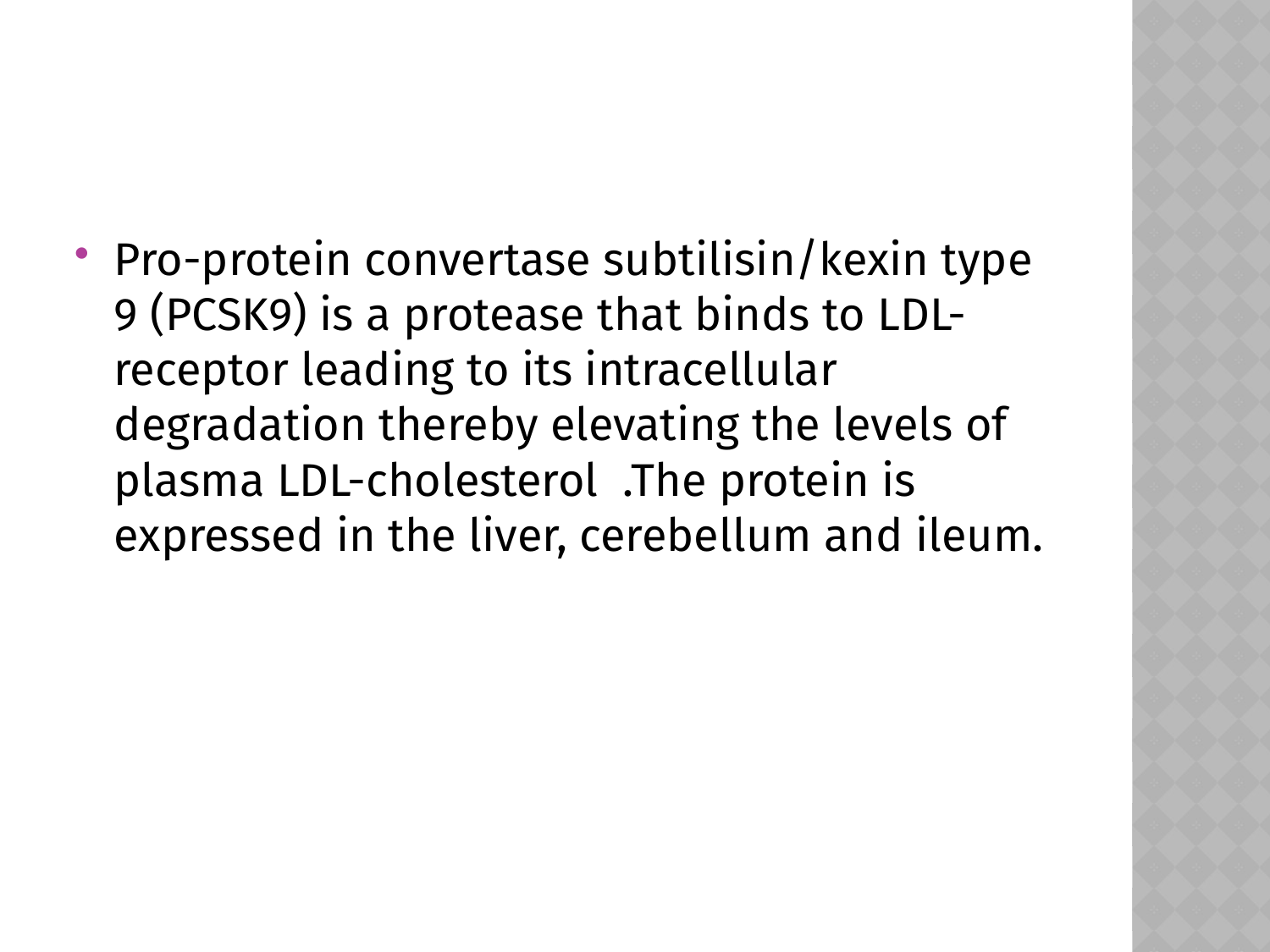

#
Pro-protein convertase subtilisin/kexin type 9 (PCSK9) is a protease that binds to LDL-receptor leading to its intracellular degradation thereby elevating the levels of plasma LDL-cholesterol  .The protein is expressed in the liver, cerebellum and ileum.